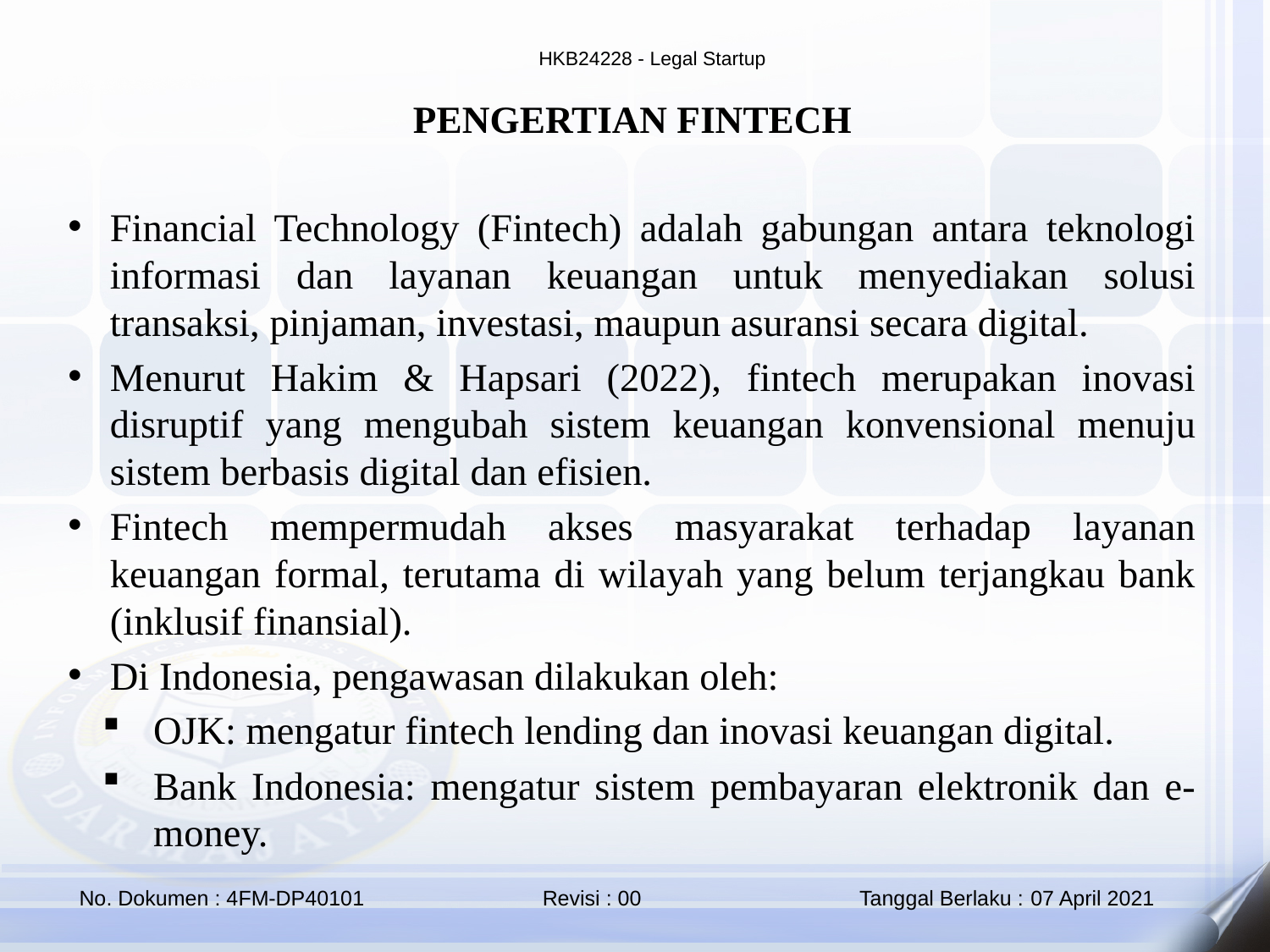

PENGERTIAN FINTECH

Financial Technology (Fintech) adalah gabungan antara teknologi informasi dan layanan keuangan untuk menyediakan solusi transaksi, pinjaman, investasi, maupun asuransi secara digital.
Menurut Hakim & Hapsari (2022), fintech merupakan inovasi disruptif yang mengubah sistem keuangan konvensional menuju sistem berbasis digital dan efisien.
Fintech mempermudah akses masyarakat terhadap layanan keuangan formal, terutama di wilayah yang belum terjangkau bank (inklusif finansial).
Di Indonesia, pengawasan dilakukan oleh:
OJK: mengatur fintech lending dan inovasi keuangan digital.
Bank Indonesia: mengatur sistem pembayaran elektronik dan e-money.